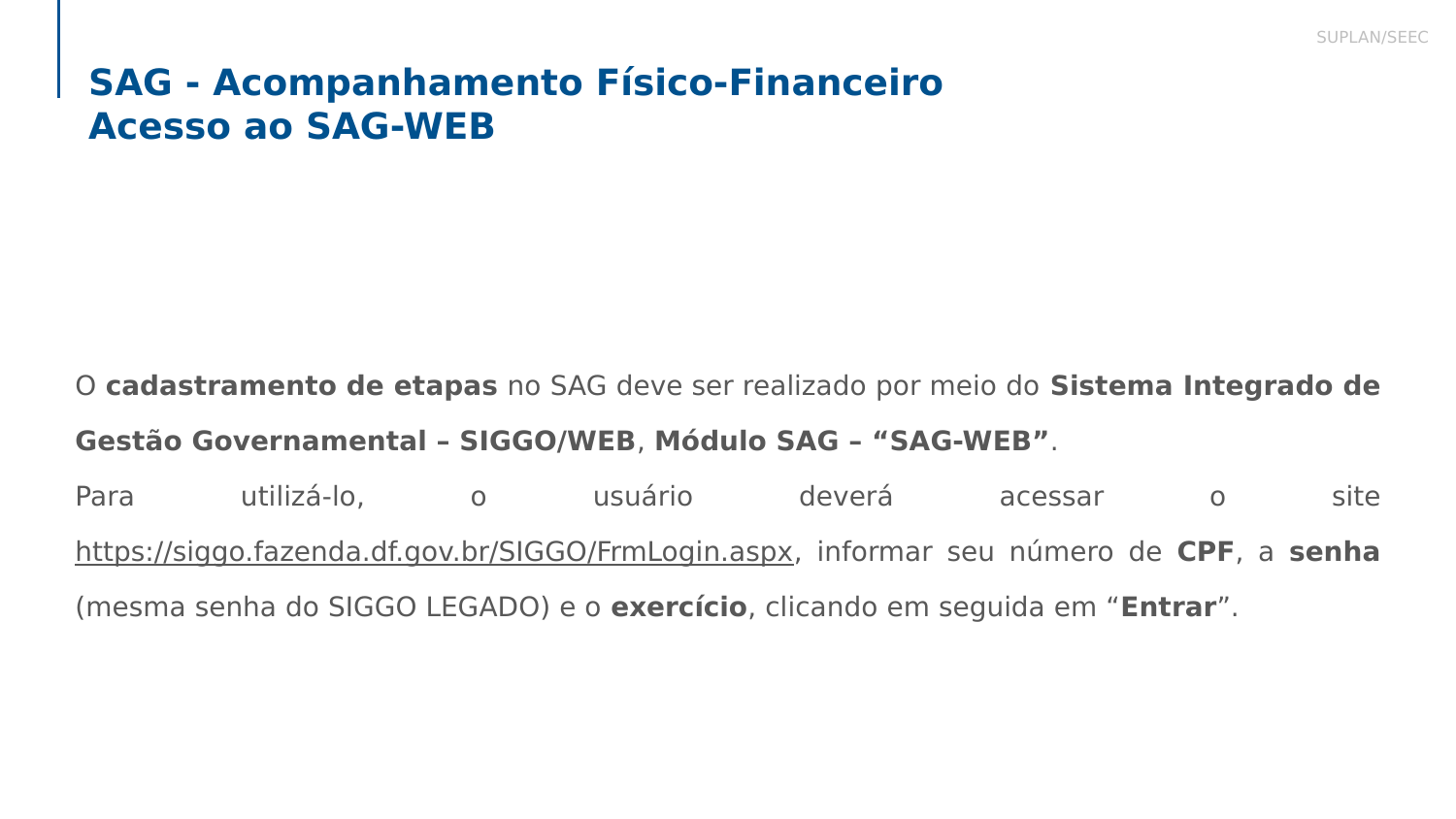

SUPLAN/SEEC
SAG - Acompanhamento Físico-Financeiro
Acesso ao SAG-WEB

O cadastramento de etapas no SAG deve ser realizado por meio do Sistema Integrado de Gestão Governamental – SIGGO/WEB, Módulo SAG – “SAG-WEB”.
Para utilizá-lo, o usuário deverá acessar o site https://siggo.fazenda.df.gov.br/SIGGO/FrmLogin.aspx, informar seu número de CPF, a senha (mesma senha do SIGGO LEGADO) e o exercício, clicando em seguida em “Entrar”.